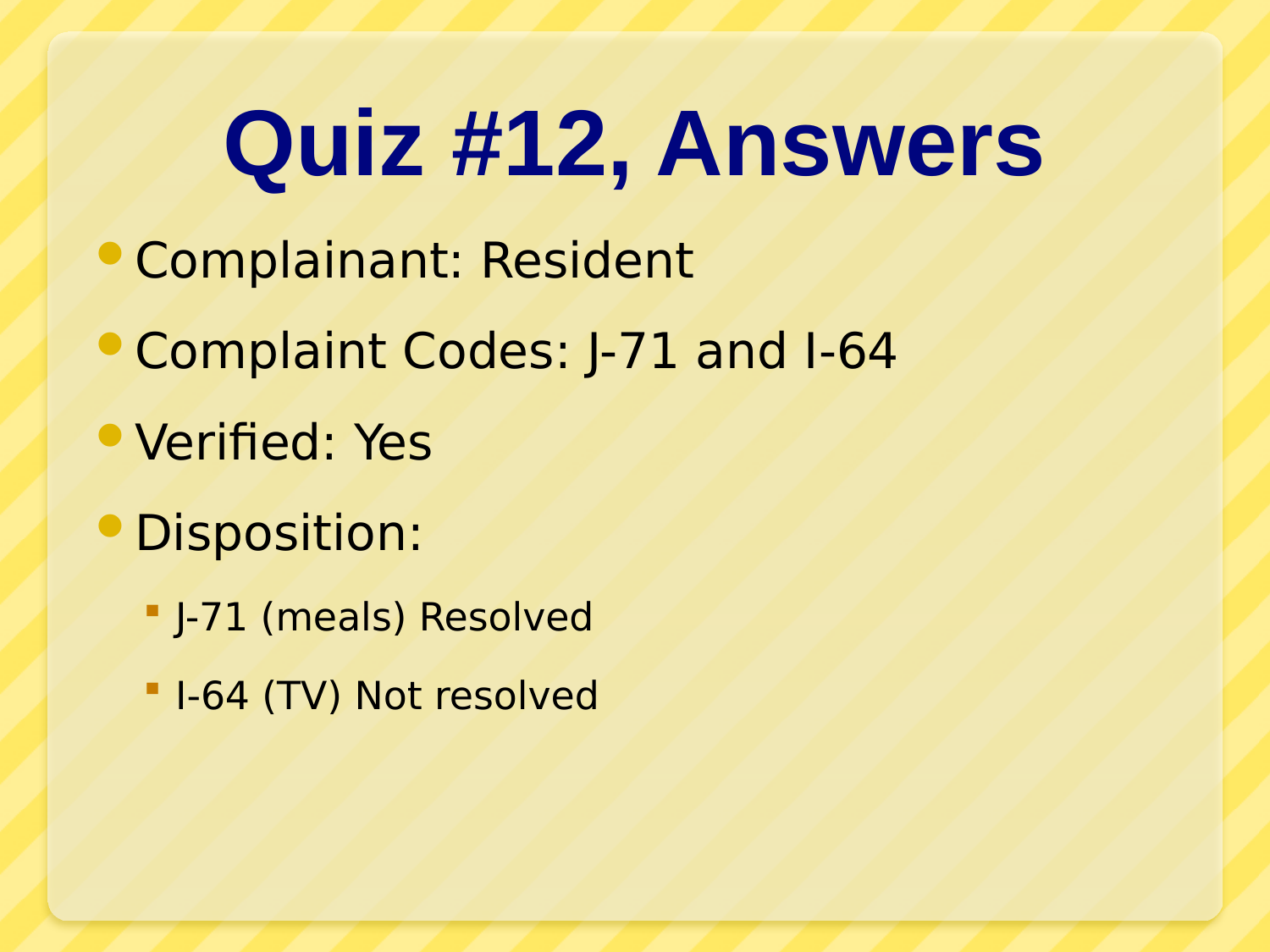

# Quiz #12, Answers
Complainant: Resident
Complaint Codes: J-71 and I-64
Verified: Yes
Disposition:
J-71 (meals) Resolved
I-64 (TV) Not resolved